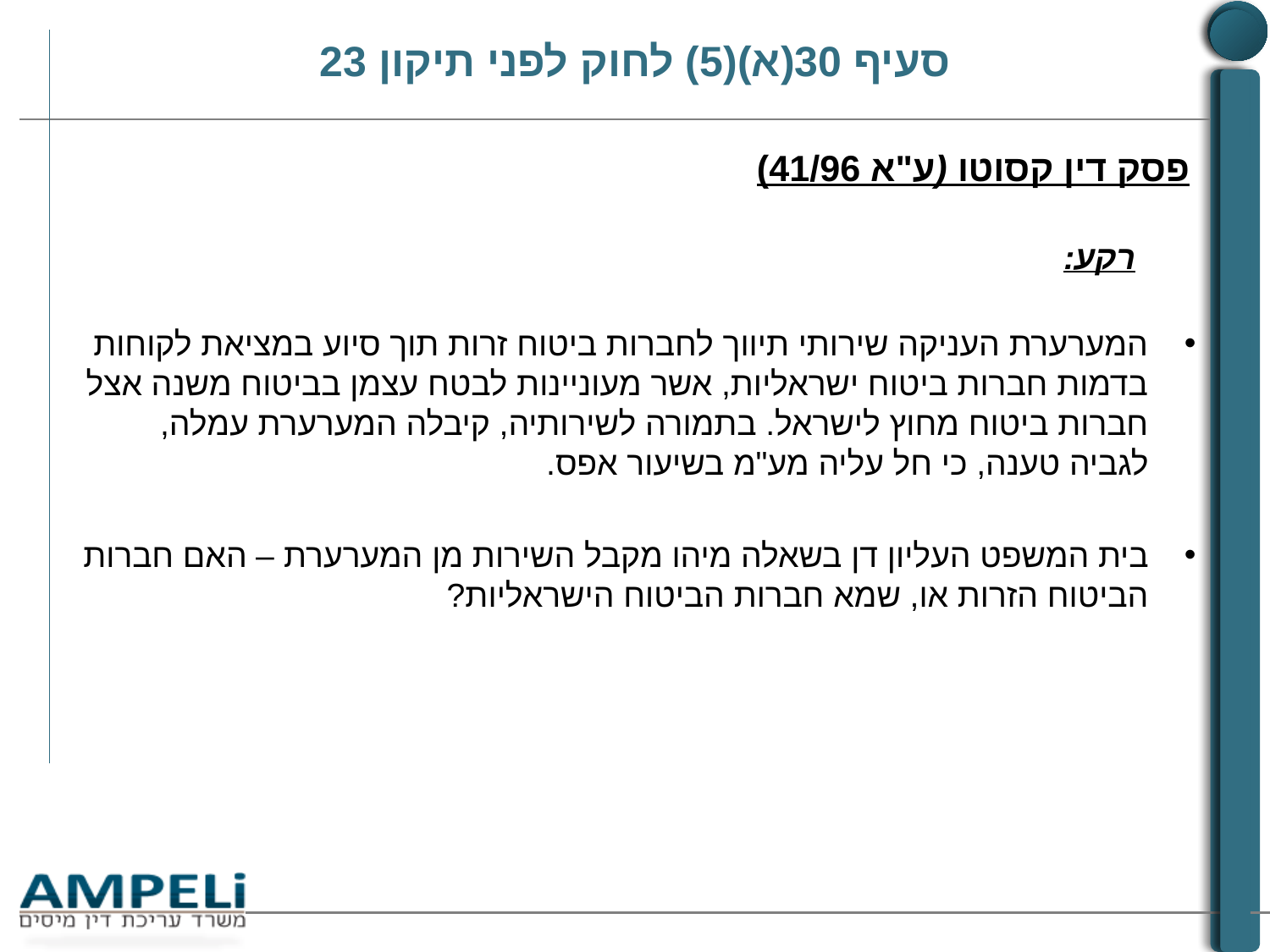

# סעיף 30(א)(5) לחוק לפני תיקון 23
פסק דין קסוטו (ע"א 41/96)

רקע:

המערערת העניקה שירותי תיווך לחברות ביטוח זרות תוך סיוע במציאת לקוחות בדמות חברות ביטוח ישראליות, אשר מעוניינות לבטח עצמן בביטוח משנה אצל חברות ביטוח מחוץ לישראל. בתמורה לשירותיה, קיבלה המערערת עמלה, לגביה טענה, כי חל עליה מע"מ בשיעור אפס.

בית המשפט העליון דן בשאלה מיהו מקבל השירות מן המערערת – האם חברות הביטוח הזרות או, שמא חברות הביטוח הישראליות?